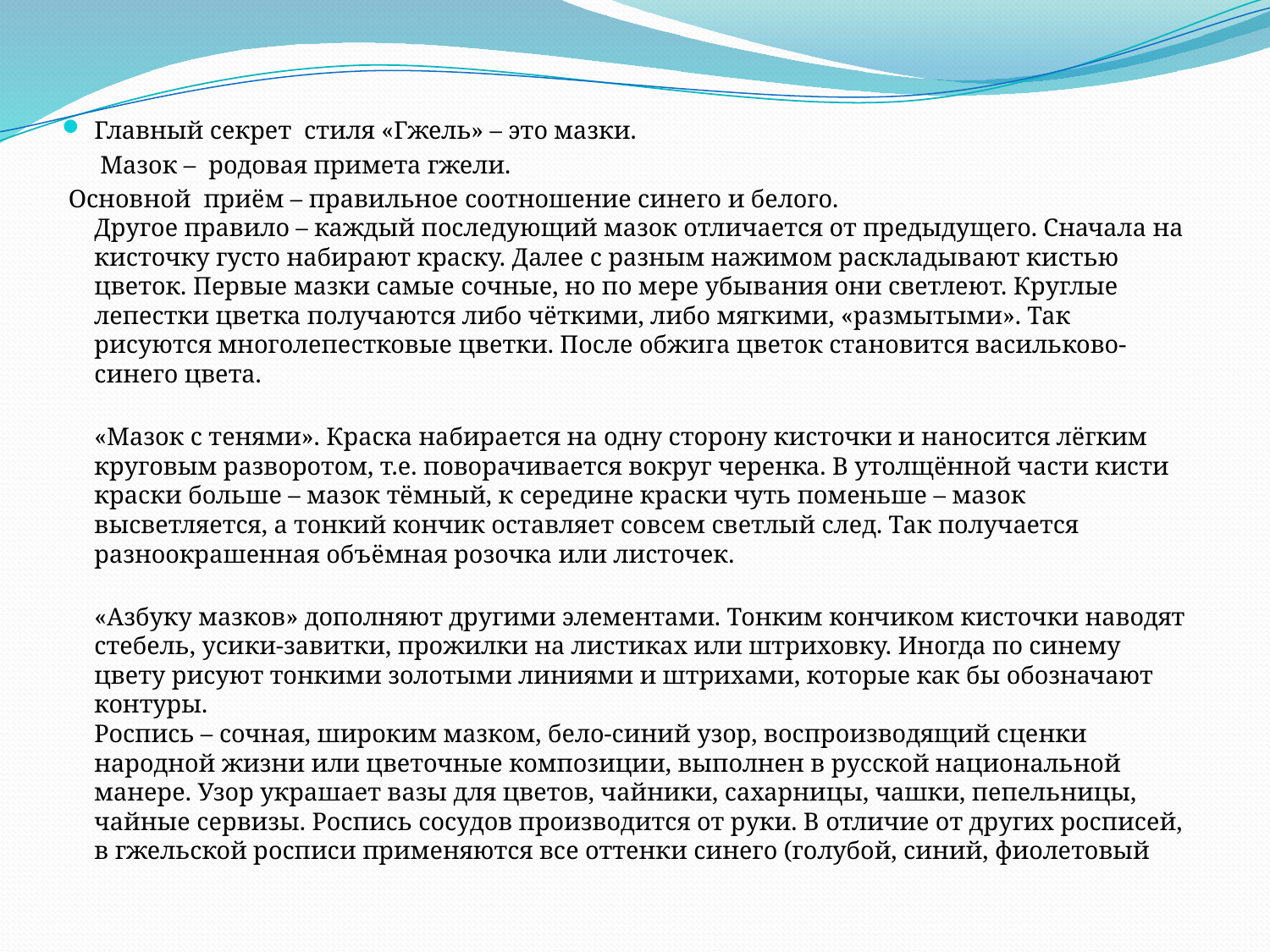

Главный секрет  стиля «Гжель» – это мазки.
      Мазок –  родовая примета гжели.
 Основной  приём – правильное соотношение синего и белого.
Другое правило – каждый последующий мазок отличается от предыдущего. Сначала на кисточку густо набирают краску. Далее с разным нажимом раскладывают кистью цветок. Первые мазки самые сочные, но по мере убывания они светлеют. Круглые лепестки цветка получаются либо чёткими, либо мягкими, «размытыми». Так рисуются многолепестковые цветки. После обжига цветок становится васильково-синего цвета.
«Мазок с тенями». Краска набирается на одну сторону кисточки и наносится лёгким круговым разворотом, т.е. поворачивается вокруг черенка. В утолщённой части кисти краски больше – мазок тёмный, к середине краски чуть поменьше – мазок высветляется, а тонкий кончик оставляет совсем светлый след. Так получается разноокрашенная объёмная розочка или листочек.
«Азбуку мазков» дополняют другими элементами. Тонким кончиком кисточки наводят стебель, усики-завитки, прожилки на листиках или штриховку. Иногда по синему цвету рисуют тонкими золотыми линиями и штрихами, которые как бы обозначают контуры. 
Роспись – сочная, широким мазком, бело-синий узор, воспроизводящий сценки народной жизни или цветочные композиции, выполнен в русской национальной манере. Узор украшает вазы для цветов, чайники, сахарницы, чашки, пепельницы, чайные сервизы. Роспись сосудов производится от руки. В отличие от других росписей,  в гжельской росписи применяются все оттенки синего (голубой, синий, фиолетовый